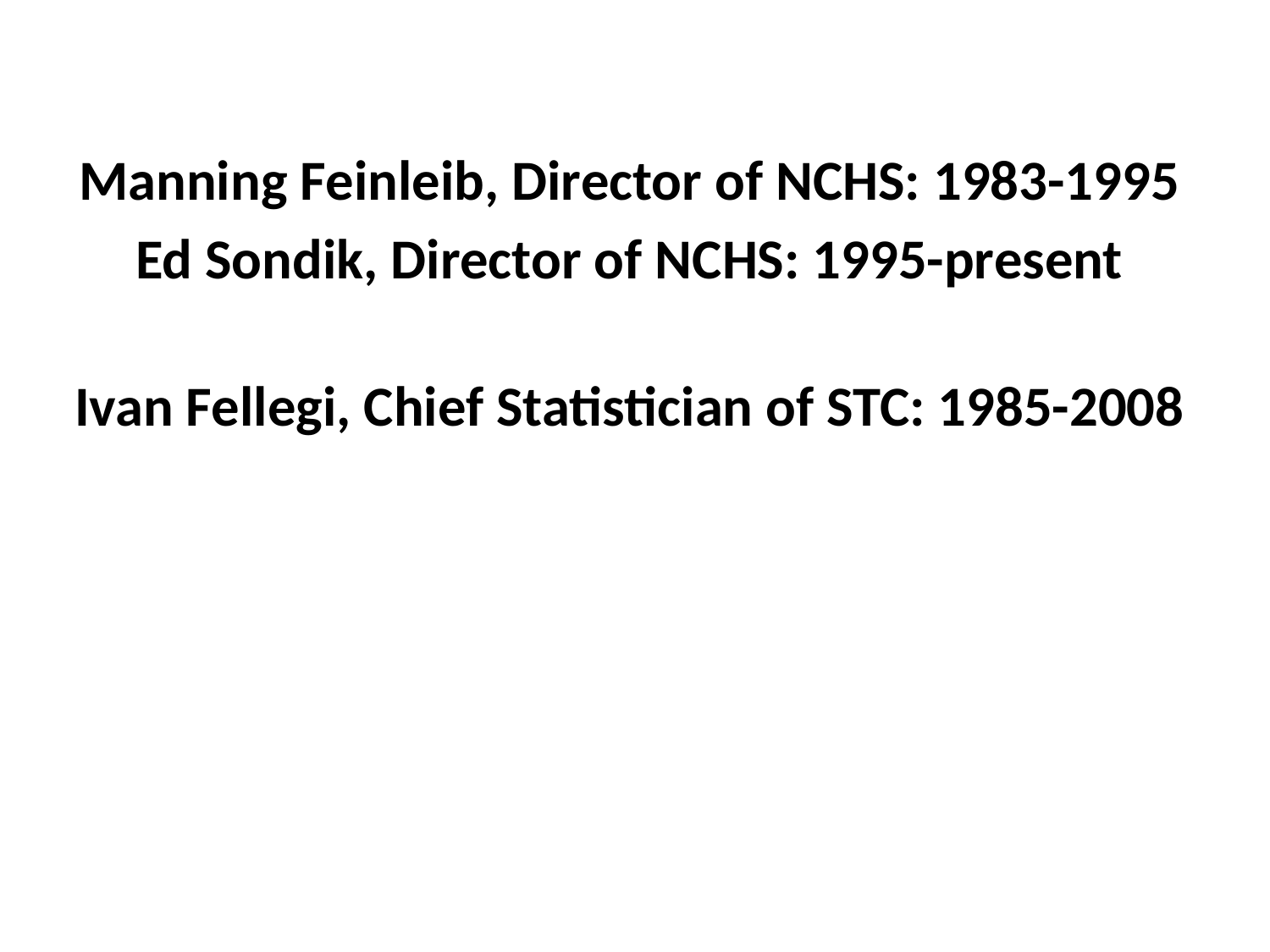

#
Manning Feinleib, Director of NCHS: 1983-1995
Ed Sondik, Director of NCHS: 1995-present
Ivan Fellegi, Chief Statistician of STC: 1985-2008